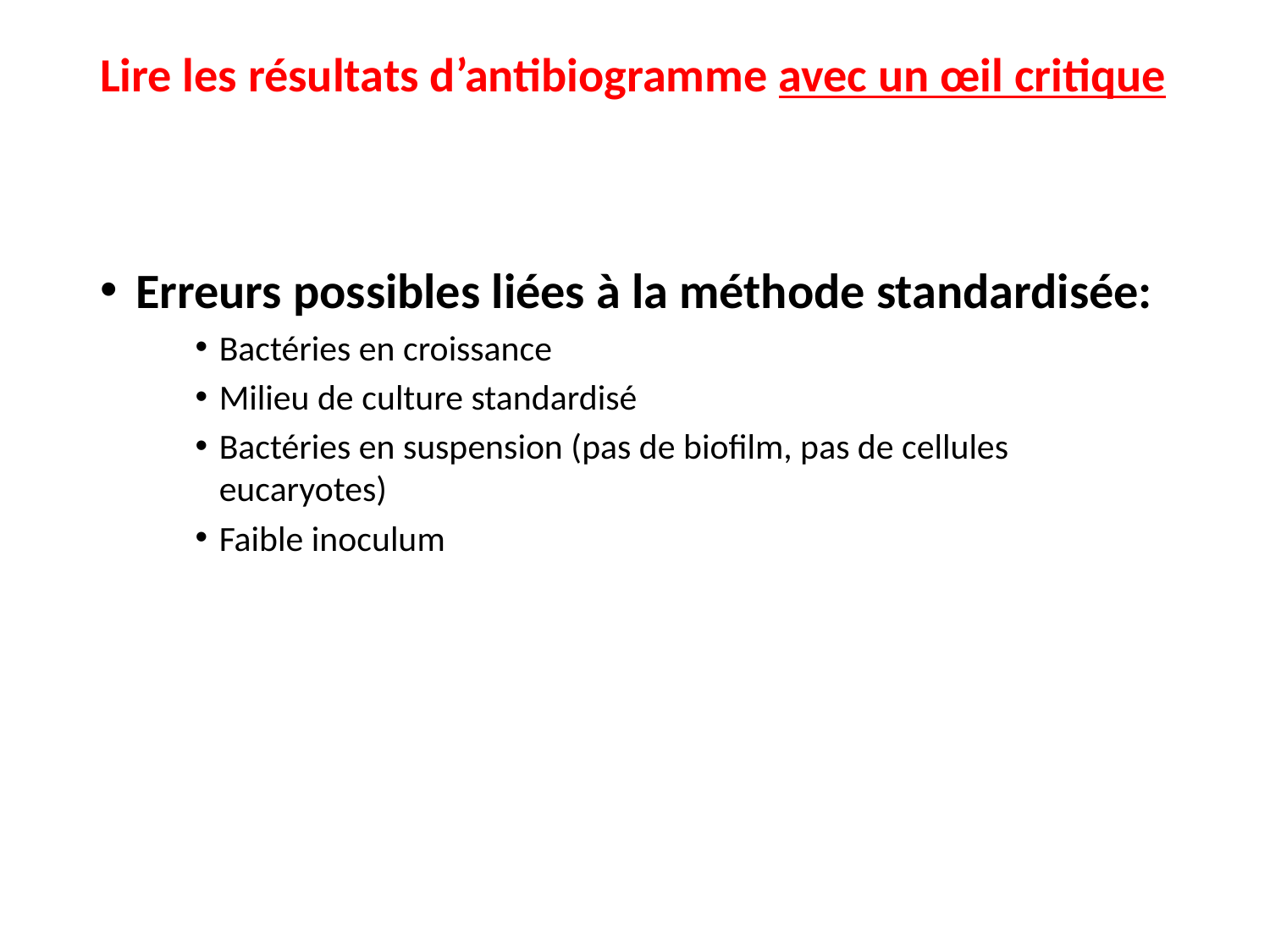

# Lire les résultats d’antibiogramme avec un œil critique
Erreurs possibles liées à la méthode standardisée:
Bactéries en croissance
Milieu de culture standardisé
Bactéries en suspension (pas de biofilm, pas de cellules eucaryotes)
Faible inoculum